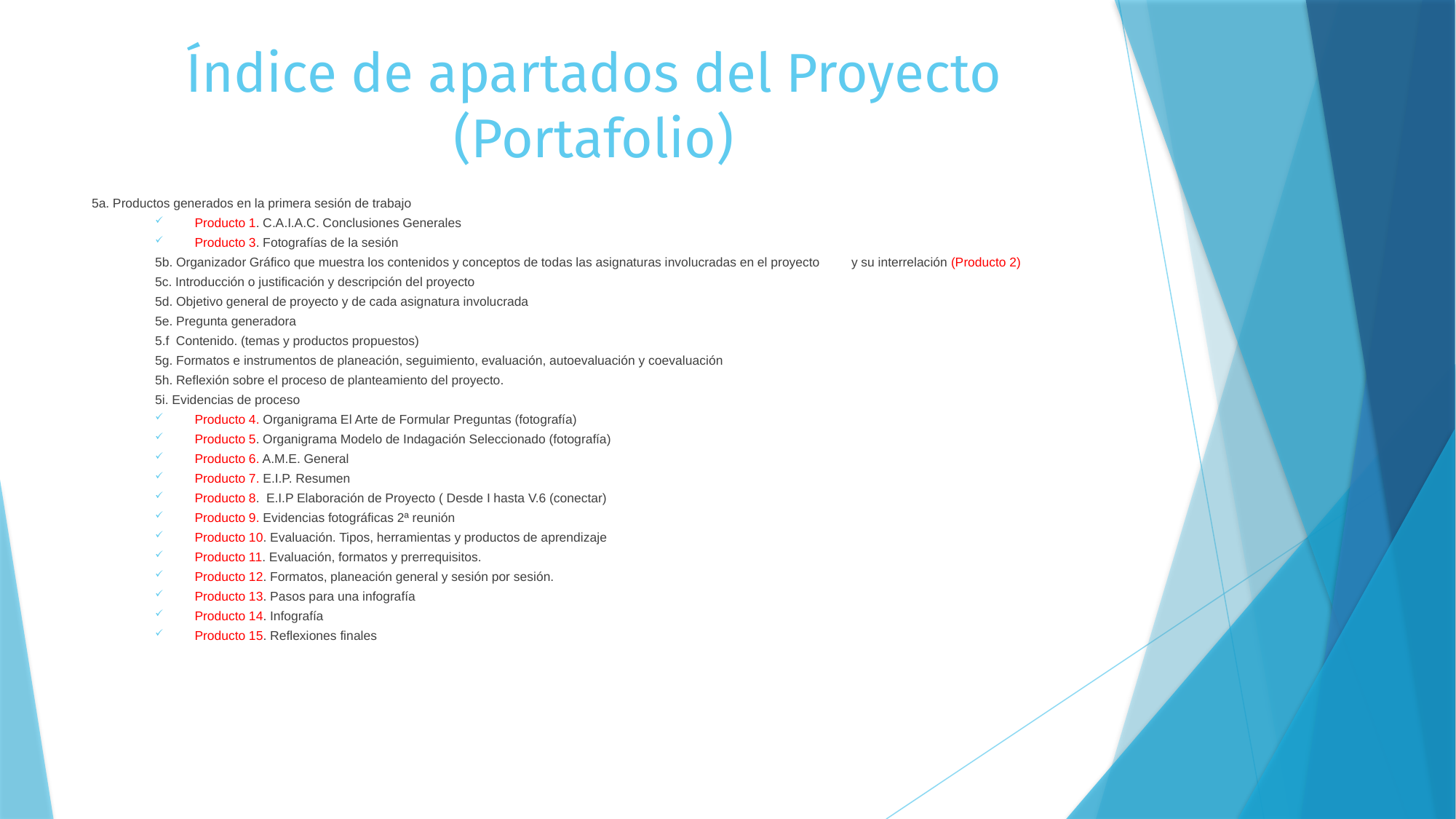

# Índice de apartados del Proyecto (Portafolio)
5a. Productos generados en la primera sesión de trabajo
Producto 1. C.A.I.A.C. Conclusiones Generales
Producto 3. Fotografías de la sesión
5b. Organizador Gráfico que muestra los contenidos y conceptos de todas las asignaturas involucradas en el proyecto     	y su interrelación (Producto 2)
5c. Introducción o justificación y descripción del proyecto
5d. Objetivo general de proyecto y de cada asignatura involucrada
5e. Pregunta generadora
5.f  Contenido. (temas y productos propuestos)
5g. Formatos e instrumentos de planeación, seguimiento, evaluación, autoevaluación y coevaluación
5h. Reflexión sobre el proceso de planteamiento del proyecto.
5i. Evidencias de proceso
Producto 4. Organigrama El Arte de Formular Preguntas (fotografía)
Producto 5. Organigrama Modelo de Indagación Seleccionado (fotografía)
Producto 6. A.M.E. General
Producto 7. E.I.P. Resumen
Producto 8.  E.I.P Elaboración de Proyecto ( Desde I hasta V.6 (conectar)
Producto 9. Evidencias fotográficas 2ª reunión
Producto 10. Evaluación. Tipos, herramientas y productos de aprendizaje
Producto 11. Evaluación, formatos y prerrequisitos.
Producto 12. Formatos, planeación general y sesión por sesión.
Producto 13. Pasos para una infografía
Producto 14. Infografía
Producto 15. Reflexiones finales